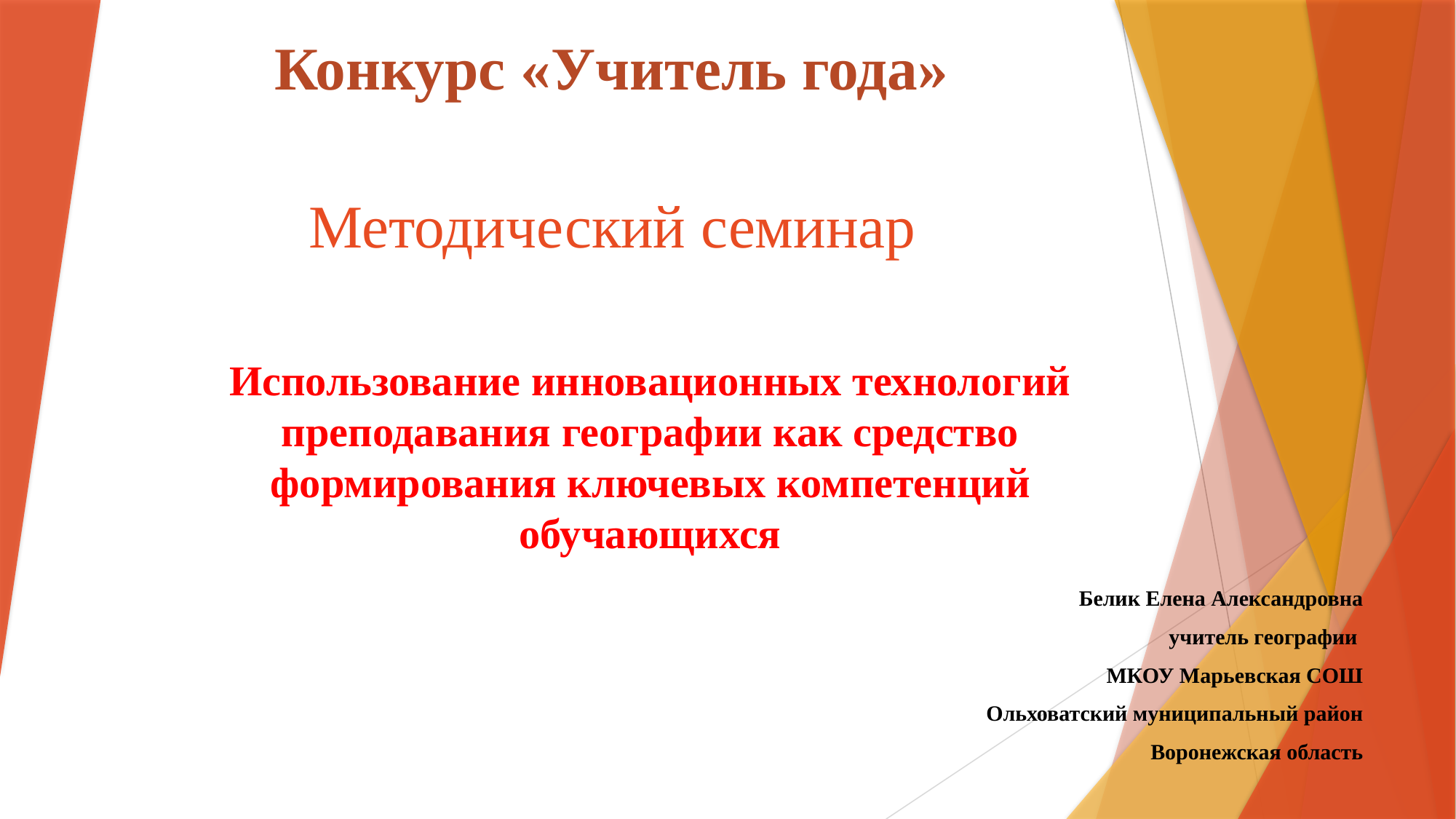

Конкурс «Учитель года»
Методический семинар
# Использование инновационных технологий преподавания географии как средство формирования ключевых компетенций обучающихся
Белик Елена Александровна
учитель географии
МКОУ Марьевская СОШ
Ольховатский муниципальный район
Воронежская область